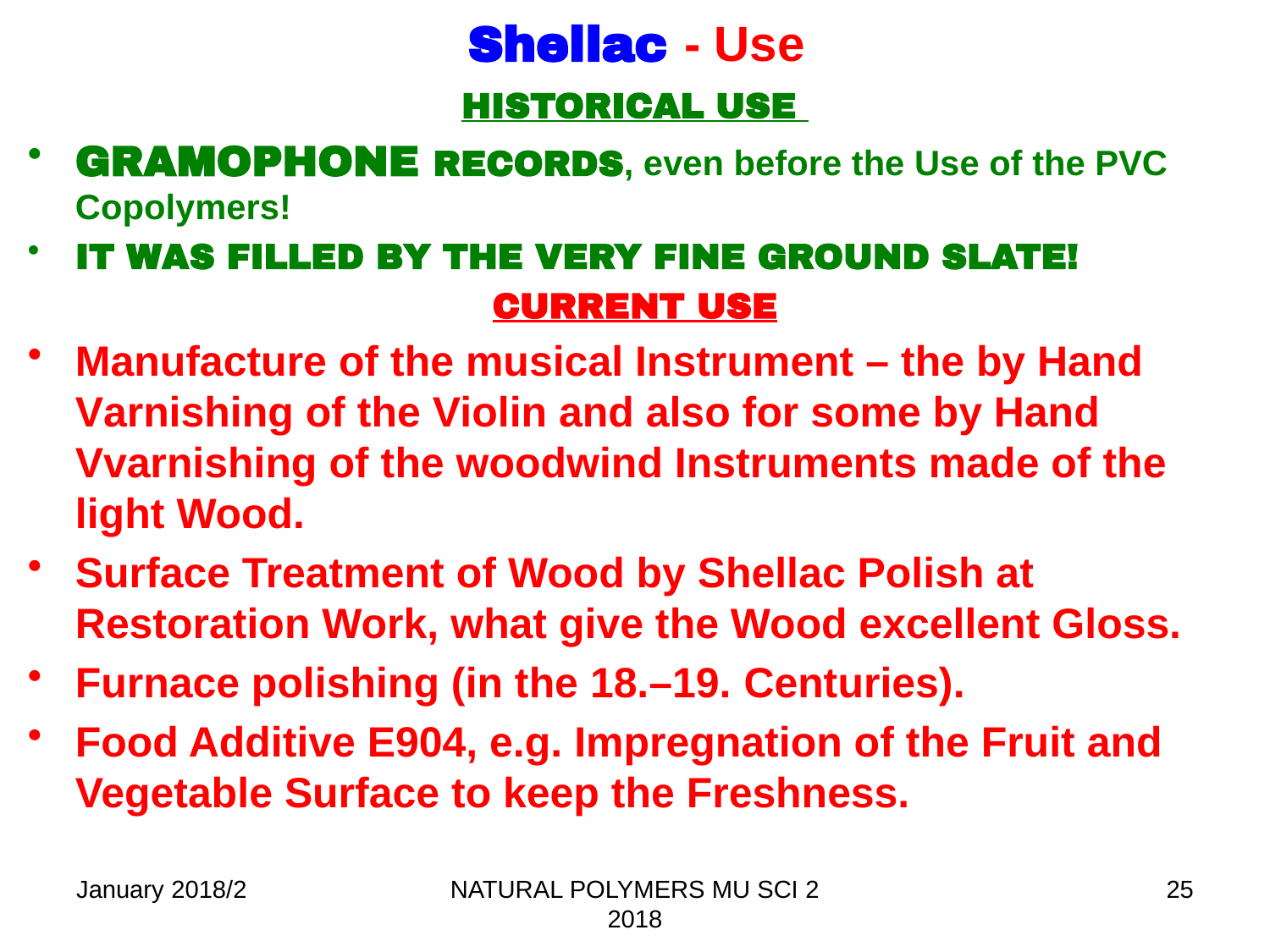

# Shellac - Use
HISTORICAL USE
gramophone RECORDS, even before the Use of the PVC Copolymers!
IT WAS FILLED BY THE VERY FINE GROUND SLATE!
CURRENT USE
Manufacture of the musical Instrument – the by Hand Varnishing of the Violin and also for some by Hand Vvarnishing of the woodwind Instruments made of the light Wood.
Surface Treatment of Wood by Shellac Polish at Restoration Work, what give the Wood excellent Gloss.
Furnace polishing (in the 18.–19. Centuries).
Food Additive E904, e.g. Impregnation of the Fruit and Vegetable Surface to keep the Freshness.
January 2018/2
NATURAL POLYMERS MU SCI 2 2018
25